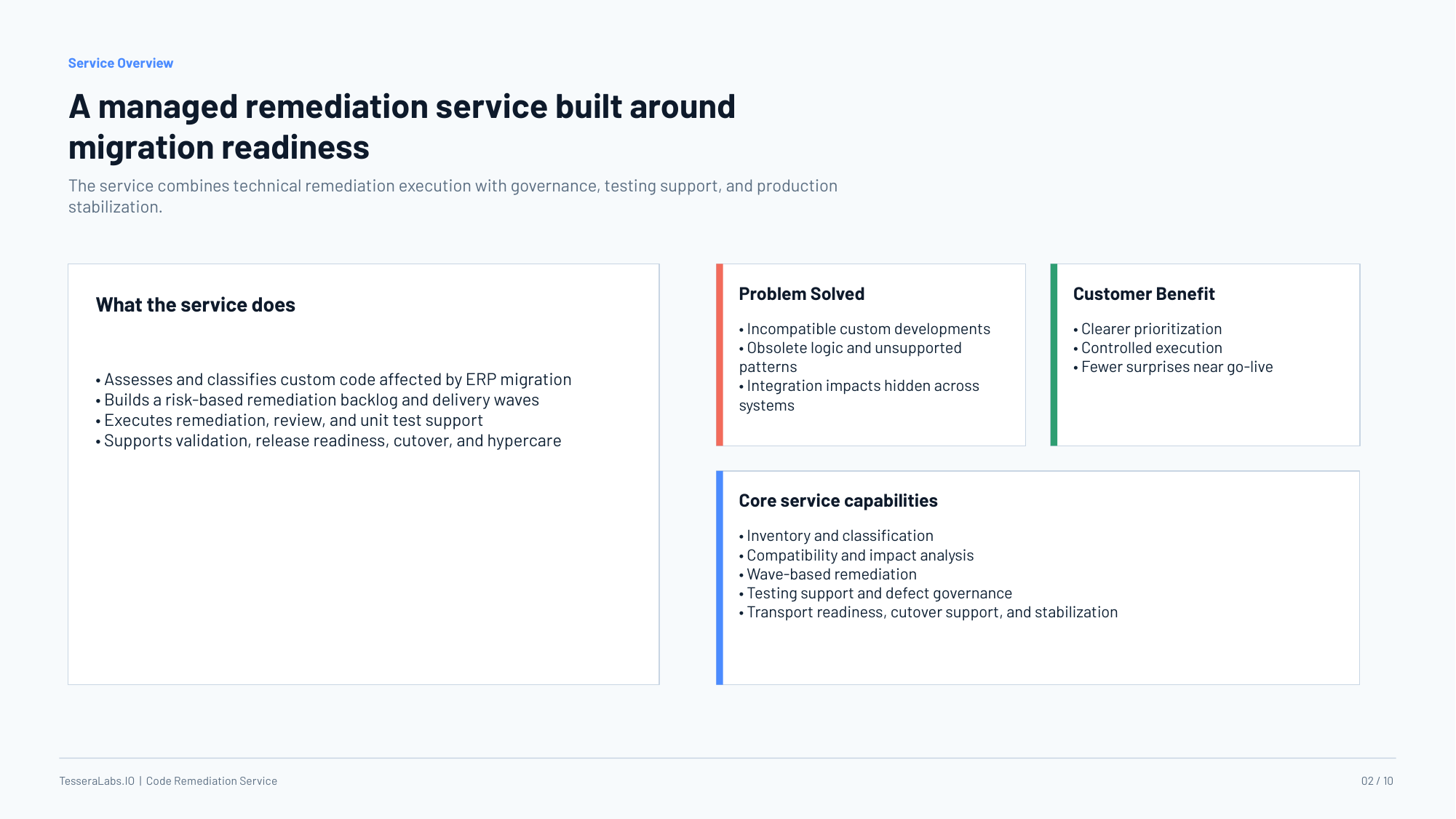

Service Overview
A managed remediation service built around migration readiness
The service combines technical remediation execution with governance, testing support, and production stabilization.

Problem Solved
Customer Benefit
What the service does
• Incompatible custom developments
• Obsolete logic and unsupported patterns
• Integration impacts hidden across systems
• Clearer prioritization
• Controlled execution
• Fewer surprises near go-live
• Assesses and classifies custom code affected by ERP migration
• Builds a risk-based remediation backlog and delivery waves
• Executes remediation, review, and unit test support
• Supports validation, release readiness, cutover, and hypercare

Core service capabilities
• Inventory and classification
• Compatibility and impact analysis
• Wave-based remediation
• Testing support and defect governance
• Transport readiness, cutover support, and stabilization

TesseraLabs.IO  |  Code Remediation Service
02 / 10